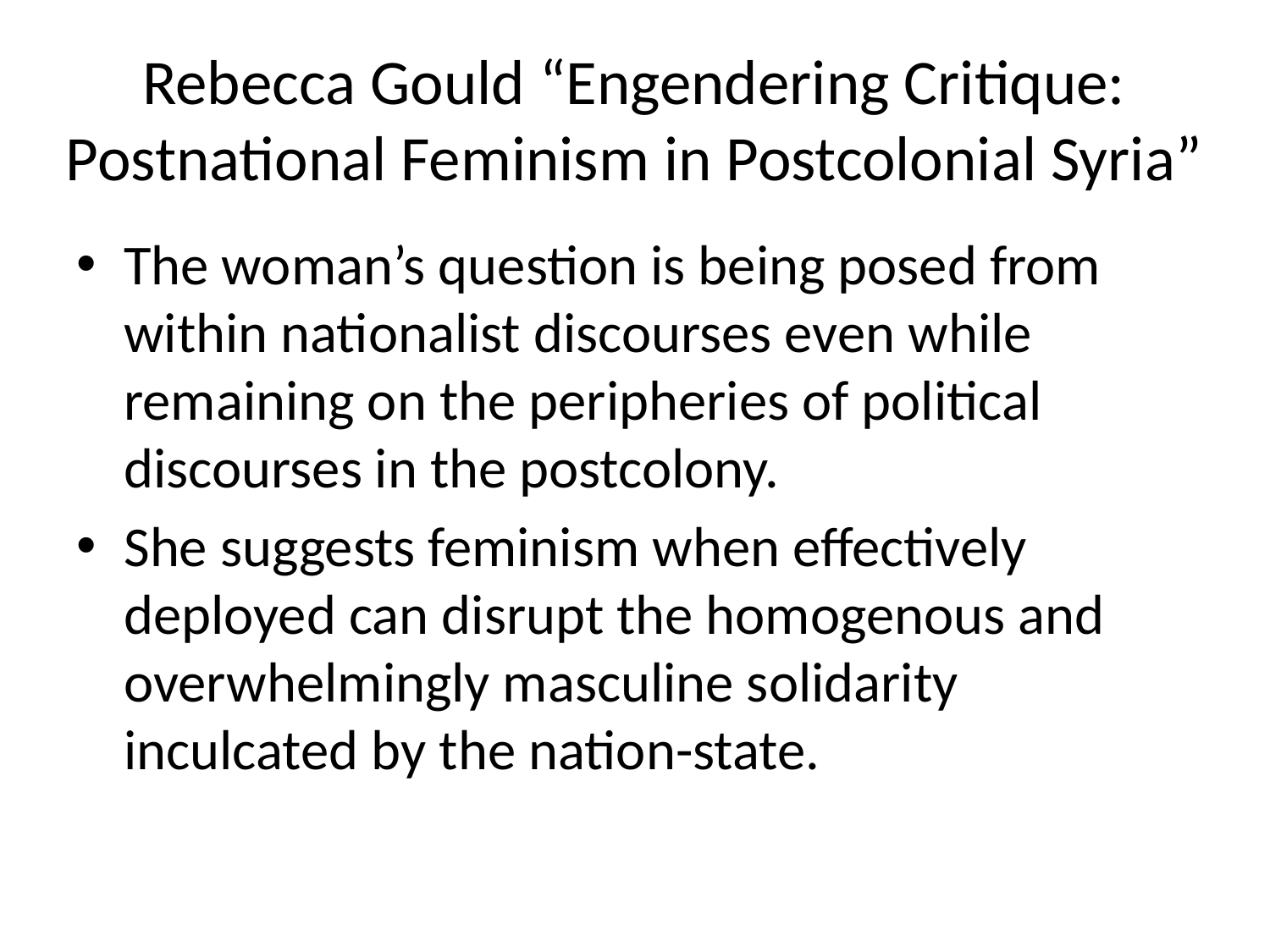

# Rebecca Gould “Engendering Critique: Postnational Feminism in Postcolonial Syria”
The woman’s question is being posed from within nationalist discourses even while remaining on the peripheries of political discourses in the postcolony.
She suggests feminism when effectively deployed can disrupt the homogenous and overwhelmingly masculine solidarity inculcated by the nation-state.